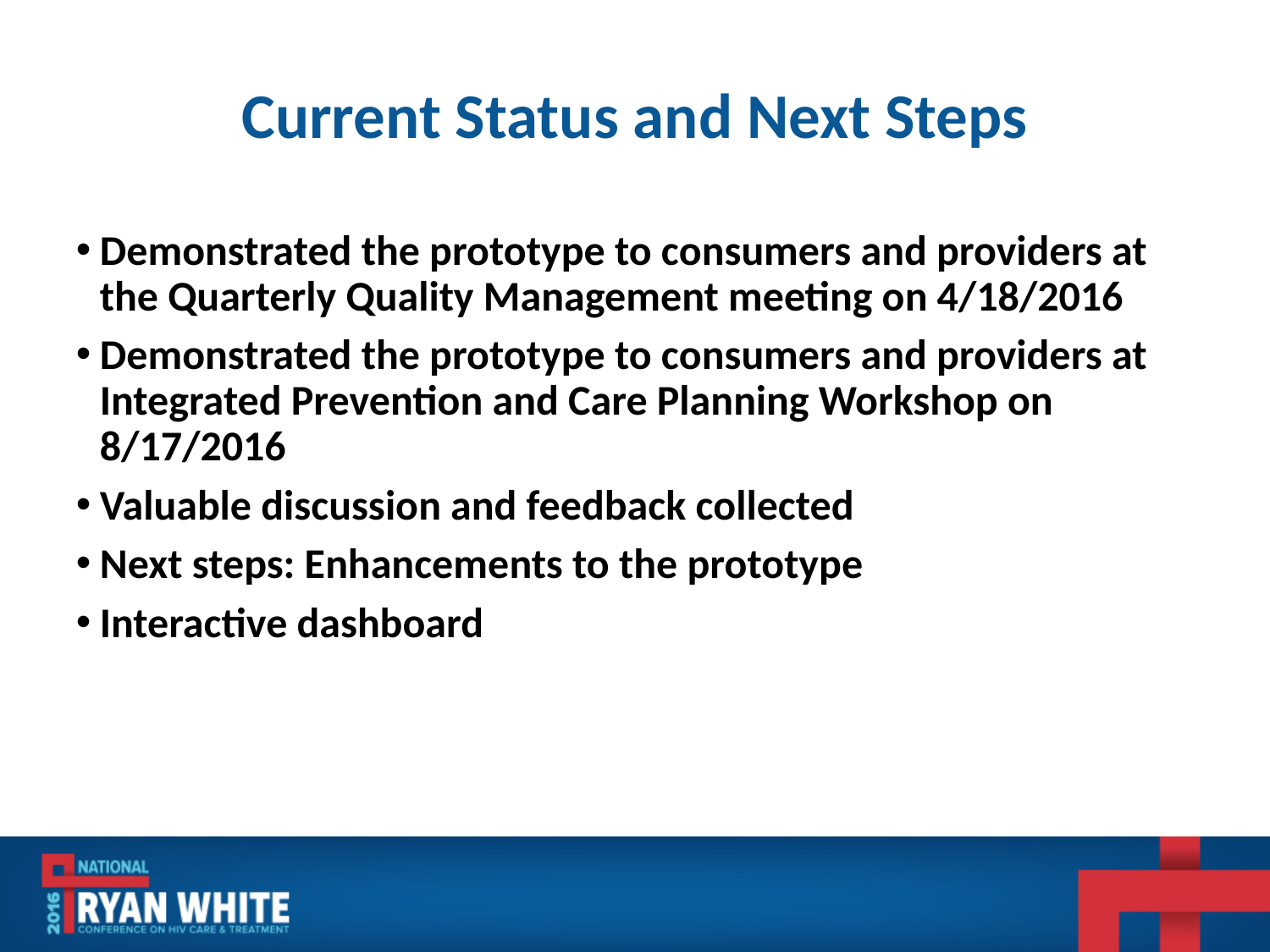

# Current Status and Next Steps
Demonstrated the prototype to consumers and providers at the Quarterly Quality Management meeting on 4/18/2016
Demonstrated the prototype to consumers and providers at Integrated Prevention and Care Planning Workshop on 8/17/2016
Valuable discussion and feedback collected
Next steps: Enhancements to the prototype
Interactive dashboard